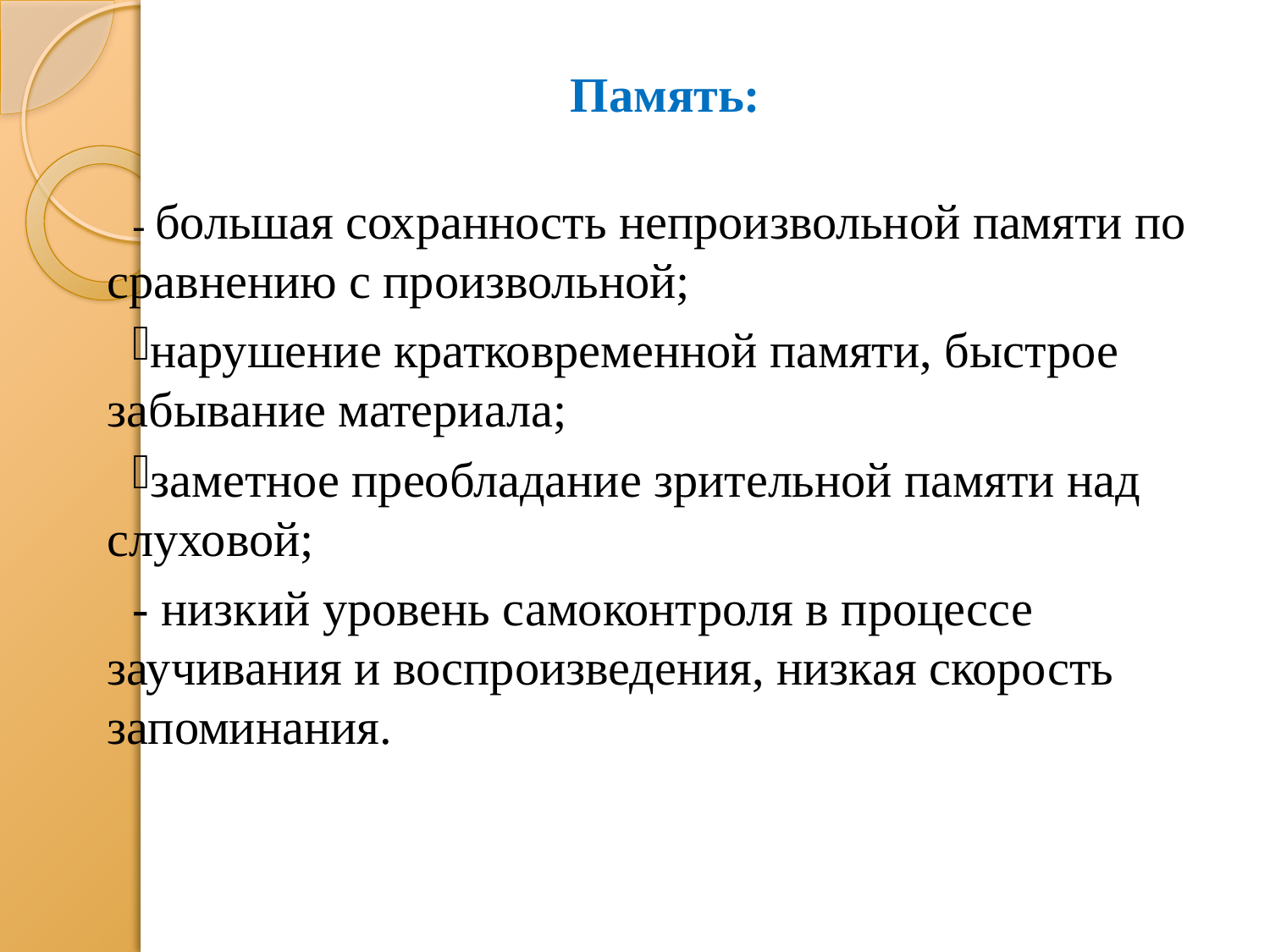

Память:

- большая сохранность непроизвольной памяти по сравнению с произвольной;
нарушение кратковременной памяти, быстрое забывание материала;
заметное преобладание зрительной памяти над слуховой;
- низкий уровень самоконтроля в процессе заучивания и воспроизведения, низкая скорость запоминания.